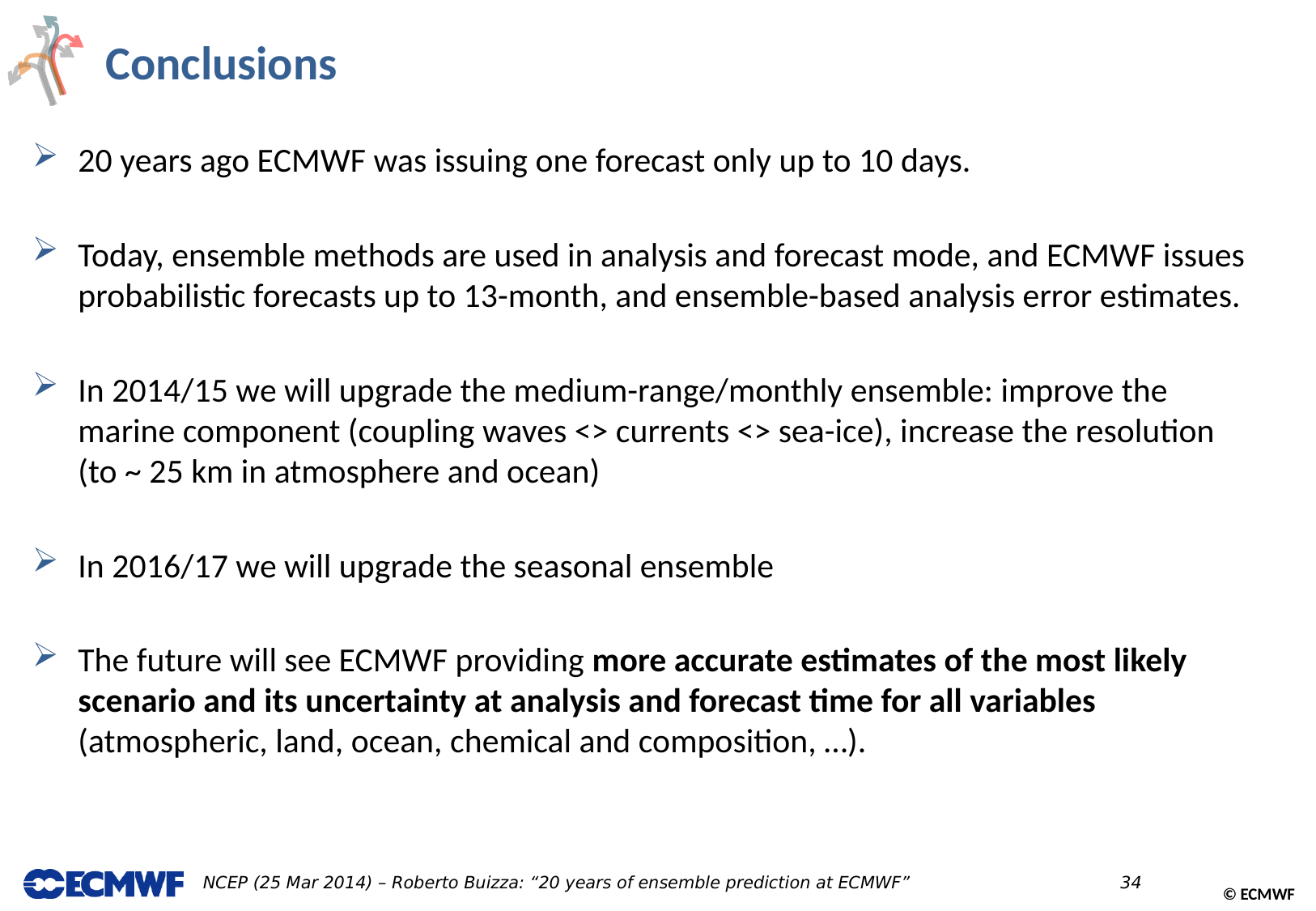

Conclusions
20 years ago ECMWF was issuing one forecast only up to 10 days.

Today, ensemble methods are used in analysis and forecast mode, and ECMWF issues probabilistic forecasts up to 13-month, and ensemble-based analysis error estimates.

In 2014/15 we will upgrade the medium-range/monthly ensemble: improve the marine component (coupling waves <> currents <> sea-ice), increase the resolution (to ~ 25 km in atmosphere and ocean)

In 2016/17 we will upgrade the seasonal ensemble

The future will see ECMWF providing more accurate estimates of the most likely scenario and its uncertainty at analysis and forecast time for all variables (atmospheric, land, ocean, chemical and composition, …).